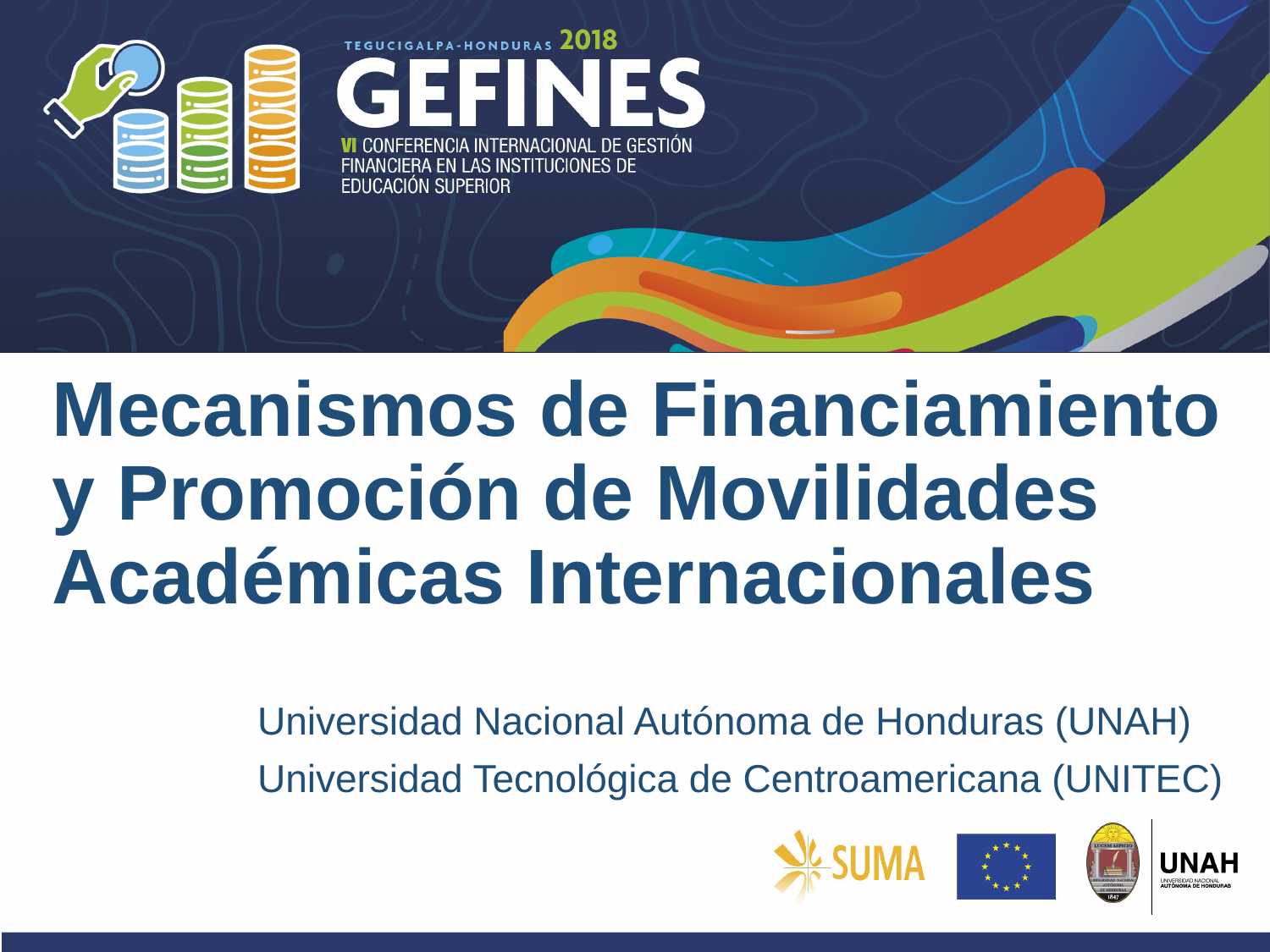

# Mecanismos de Financiamiento y Promoción de Movilidades Académicas Internacionales
Universidad Nacional Autónoma de Honduras (UNAH)
Universidad Tecnológica de Centroamericana (UNITEC)